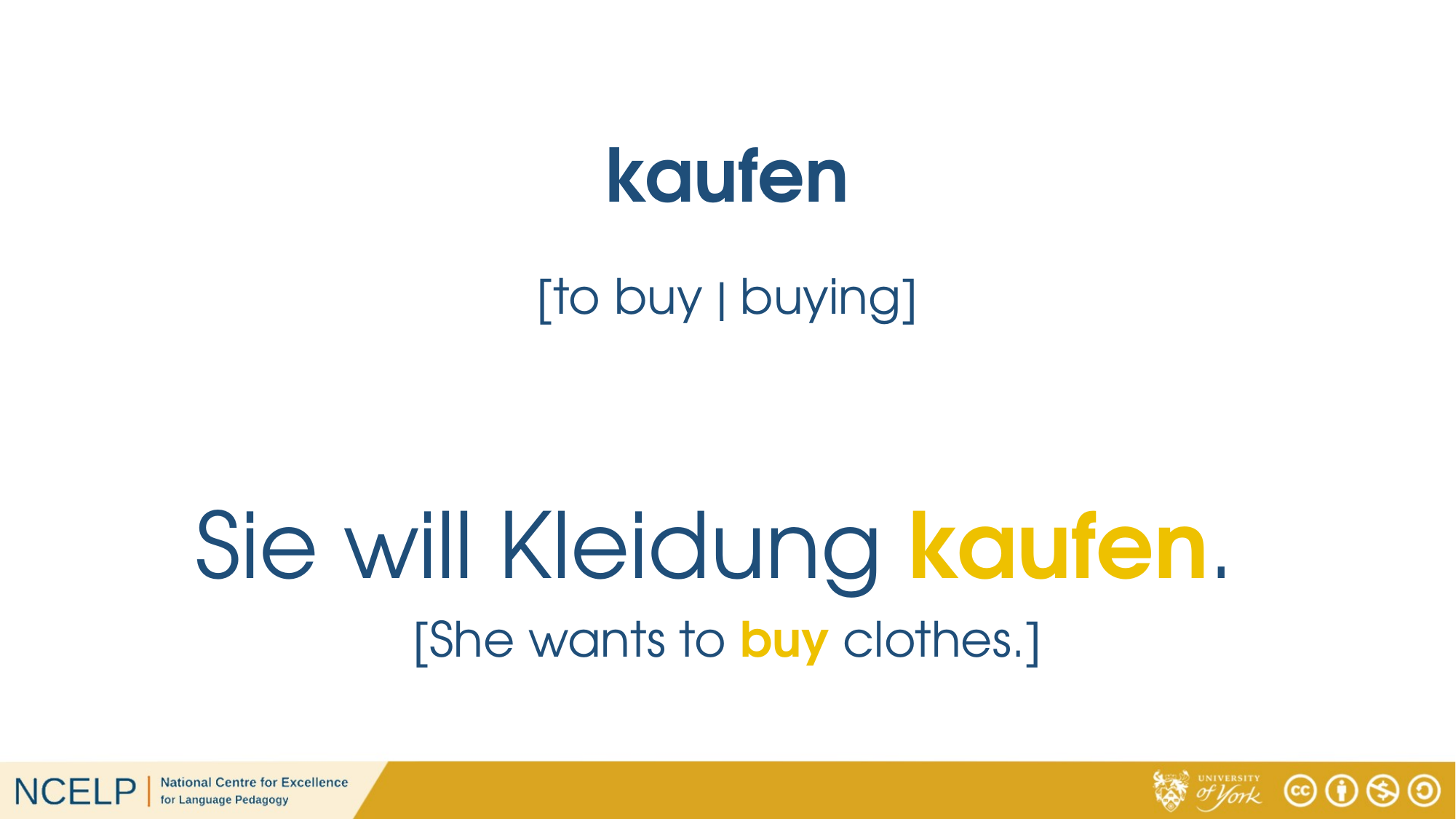

# kaufen
[to buy | buying]
Sie will Kleidung kaufen.
[She wants to buy clothes.]